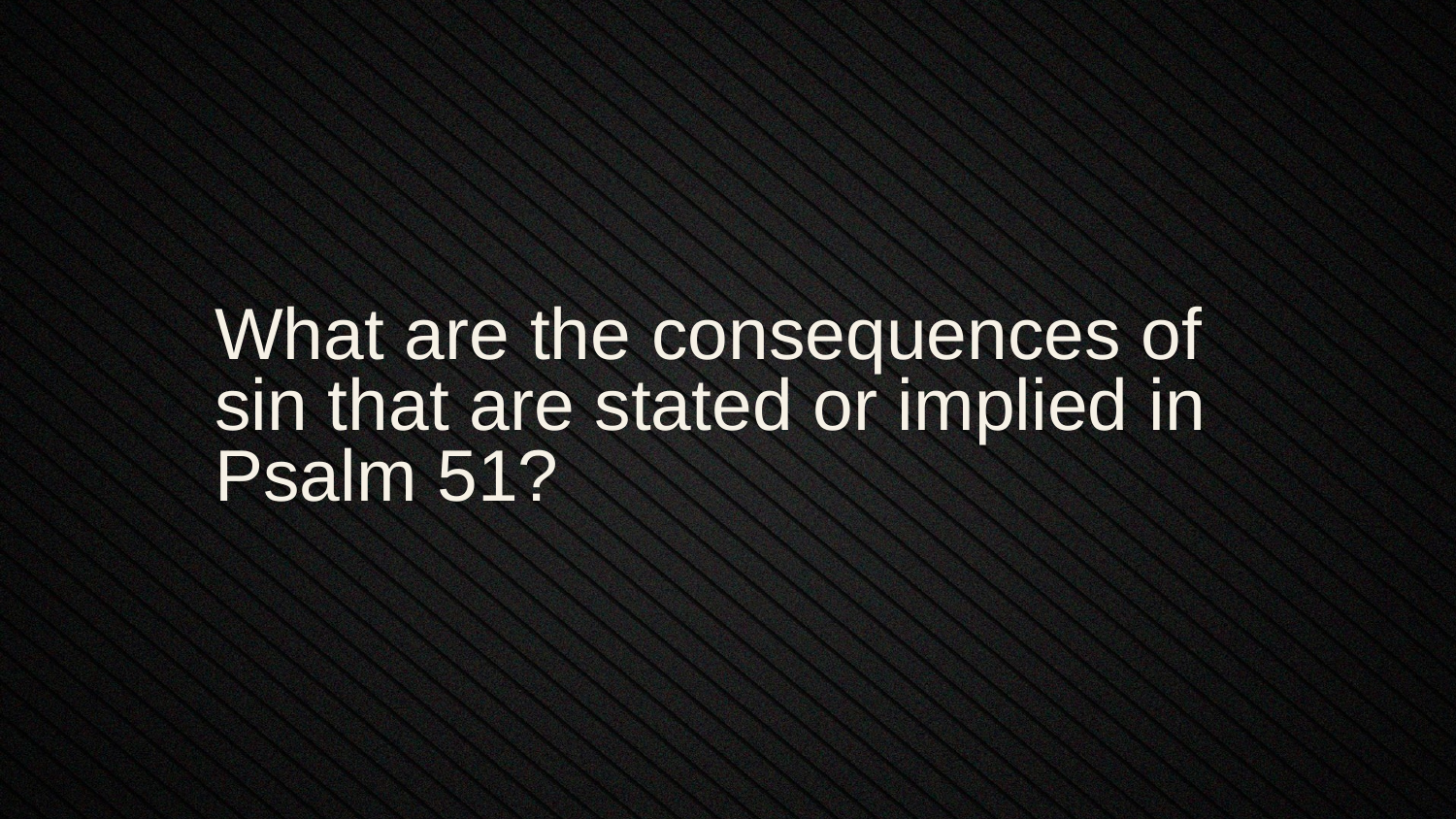

What are the consequences of sin that are stated or implied in Psalm 51?